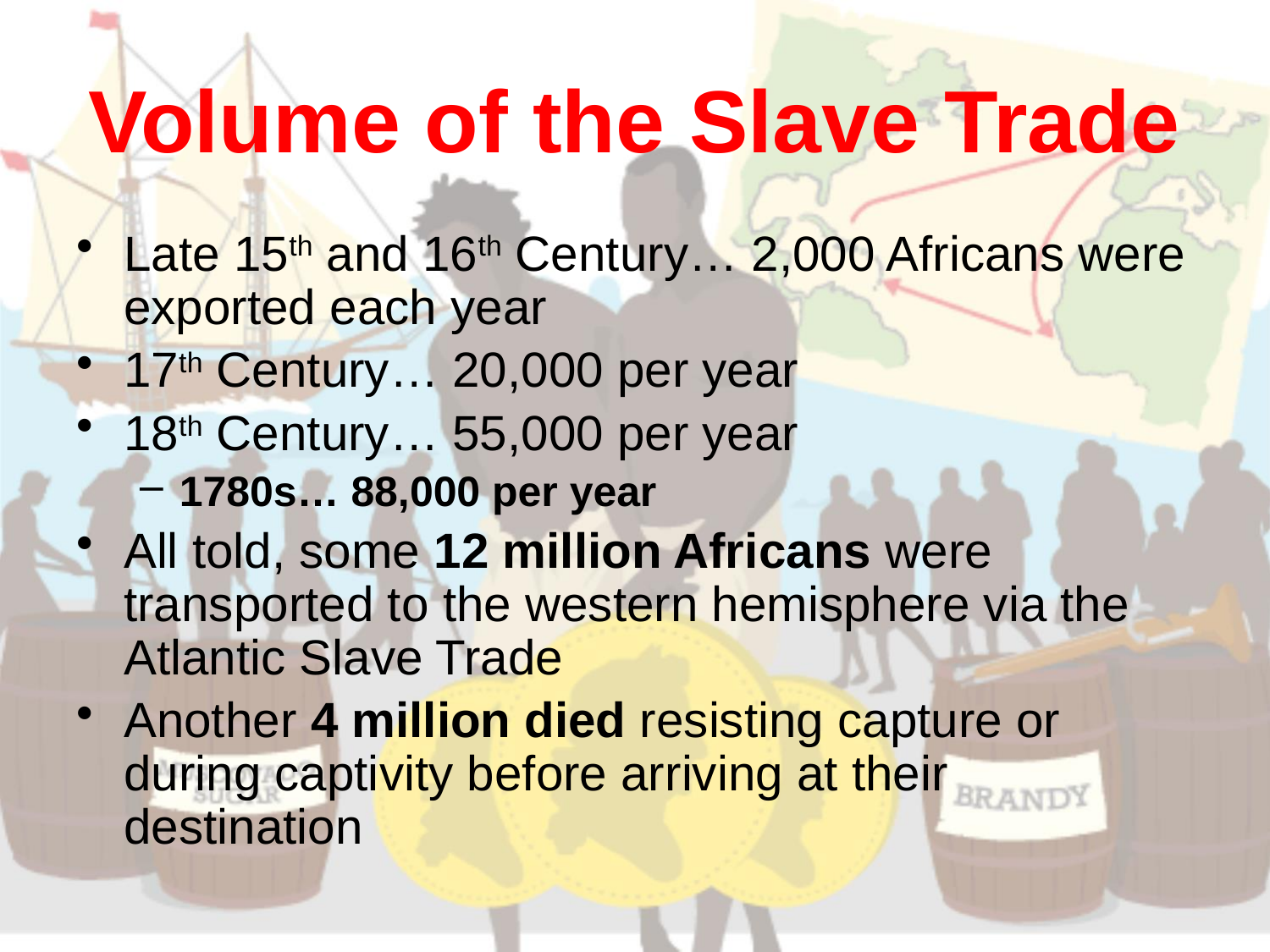

# Volume of the Slave Trade
Late 15th and 16th Century… 2,000 Africans were exported each year
17th Century… 20,000 per year
18th Century… 55,000 per year
1780s… 88,000 per year
All told, some 12 million Africans were transported to the western hemisphere via the Atlantic Slave Trade
Another 4 million died resisting capture or during captivity before arriving at their destination